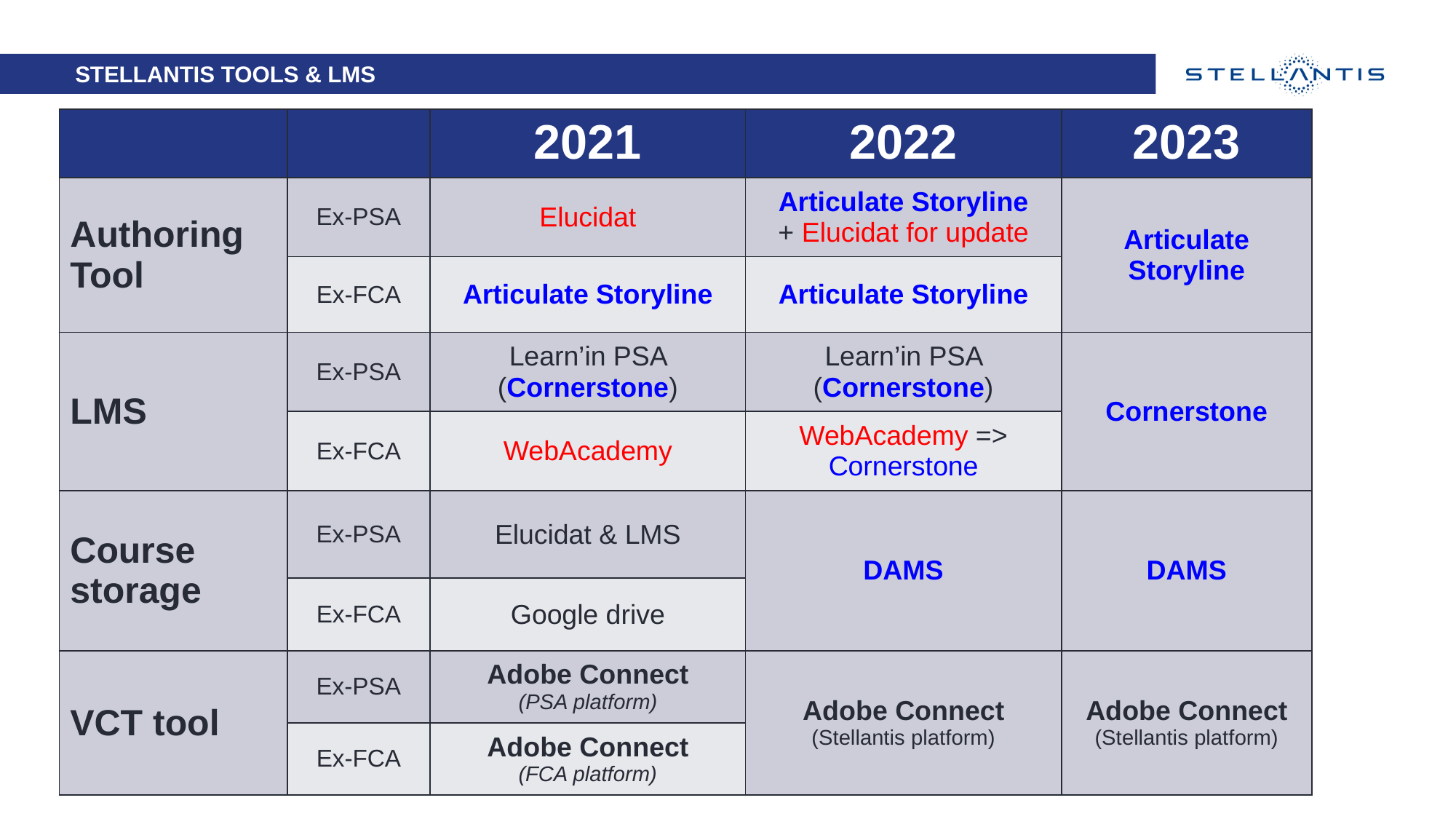

Stellantis TOOLS & LMS
|  |  | 2021 | 2022 | 2023 |
| --- | --- | --- | --- | --- |
| Authoring Tool | Ex-PSA | Elucidat | Articulate Storyline + Elucidat for update | Articulate Storyline |
|  | Ex-FCA | Articulate Storyline | Articulate Storyline |  |
| LMS | Ex-PSA | Learn’in PSA (Cornerstone) | Learn’in PSA (Cornerstone) | Cornerstone |
|  | Ex-FCA | WebAcademy | WebAcademy => Cornerstone |  |
| Course storage | Ex-PSA | Elucidat & LMS | DAMS | DAMS |
|  | Ex-FCA | Google drive |  |  |
| VCT tool | Ex-PSA | Adobe Connect (PSA platform) | Adobe Connect (Stellantis platform) | Adobe Connect (Stellantis platform) |
|  | Ex-FCA | Adobe Connect (FCA platform) |  |  |